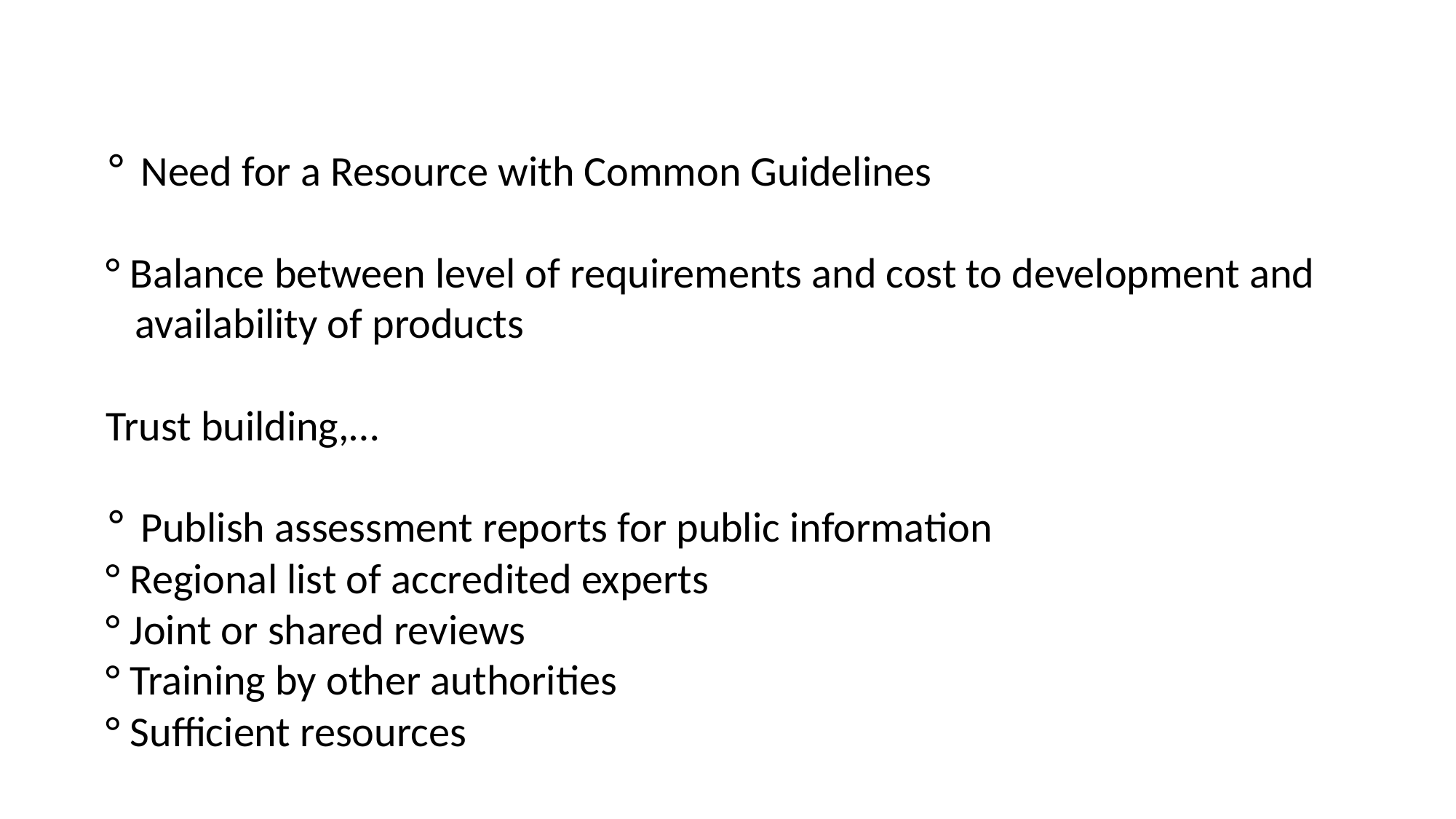

° Need for a Resource with Common Guidelines

° Balance between level of requirements and cost to development and
   availability of products

Trust building,…

° Publish assessment reports for public information
° Regional list of accredited experts
° Joint or shared reviews
° Training by other authorities
° Sufficient resources